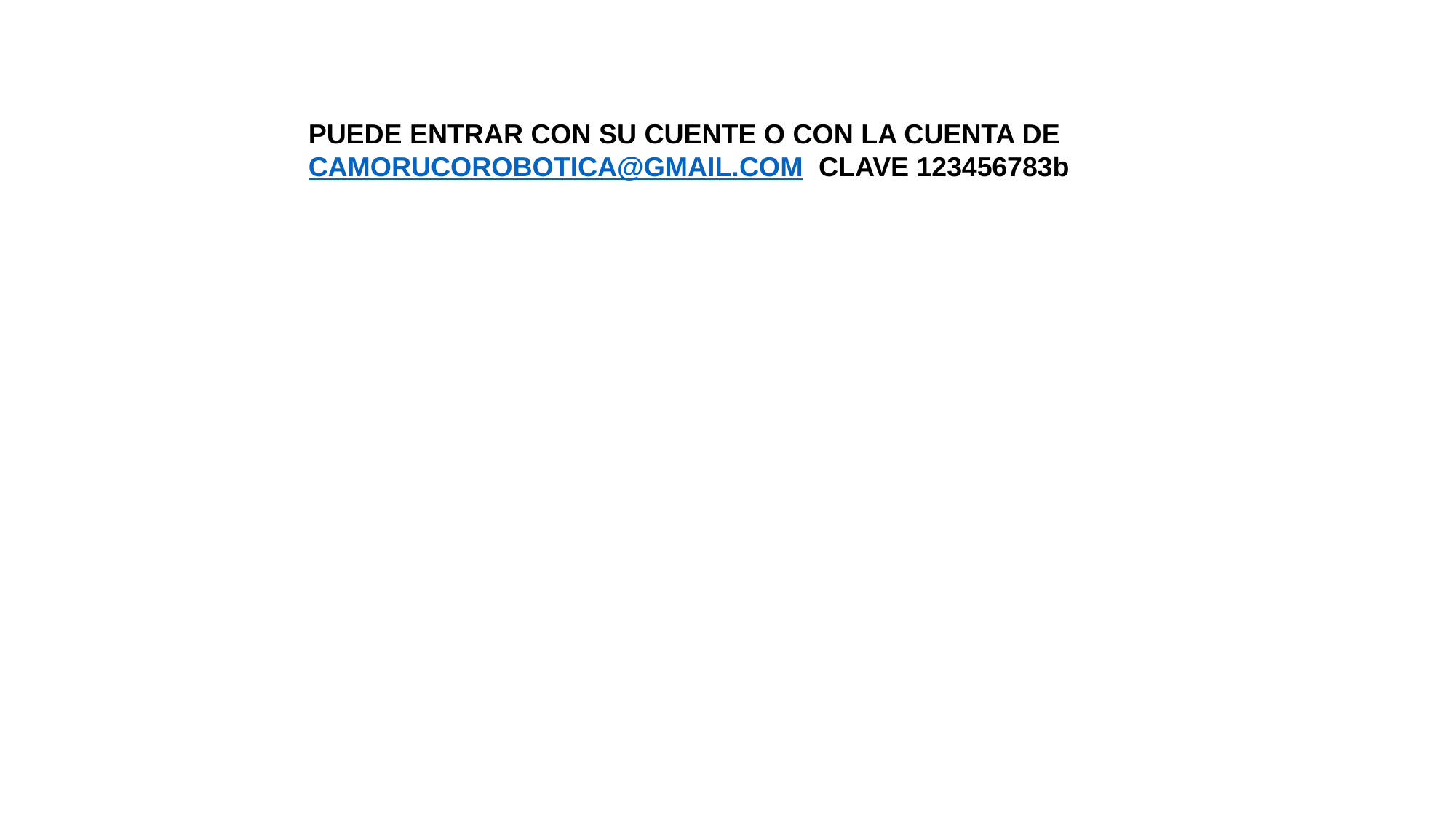

PUEDE ENTRAR CON SU CUENTE O CON LA CUENTA DE CAMORUCOROBOTICA@GMAIL.COM  CLAVE 123456783b